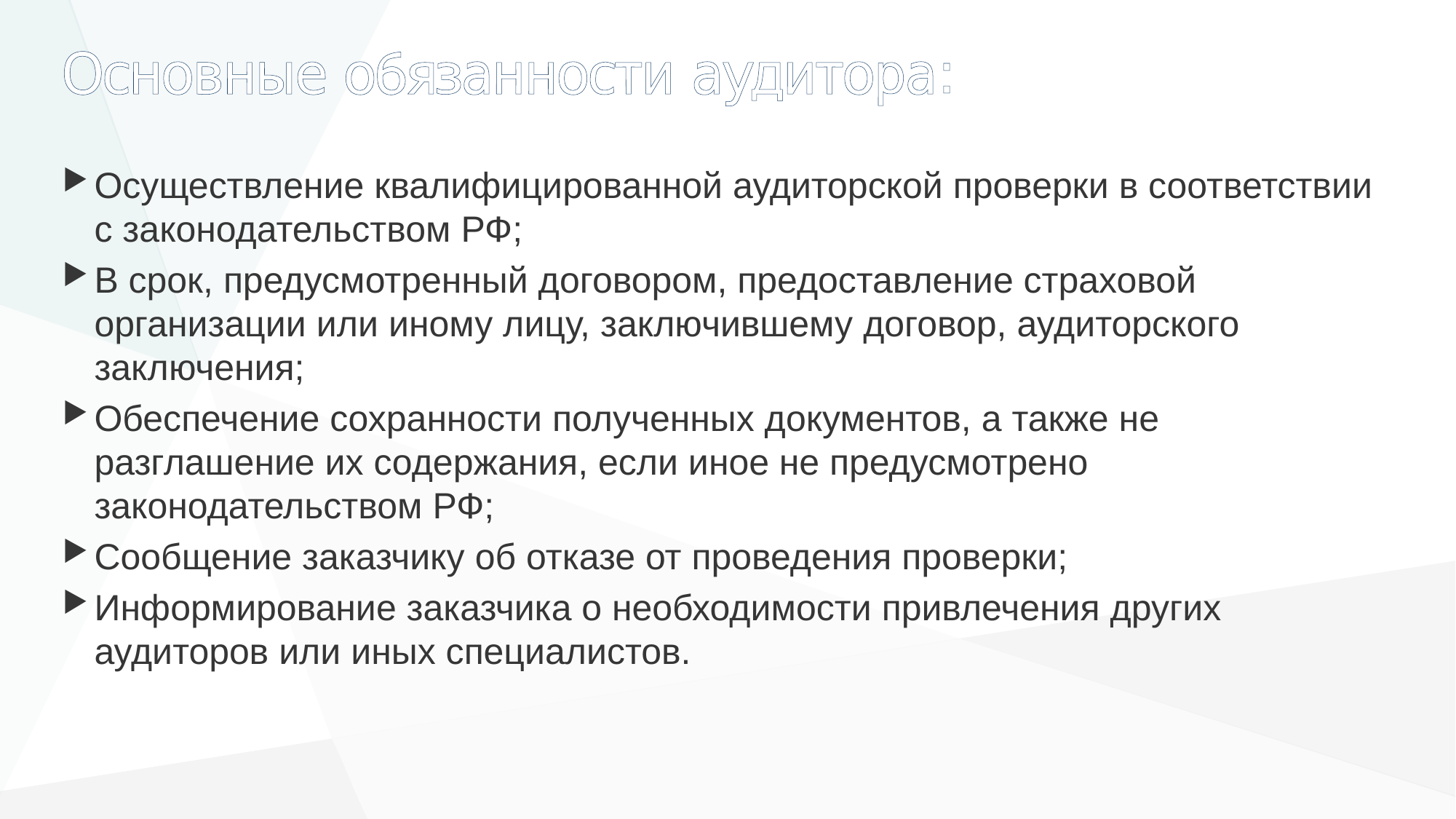

# Основные обязанности аудитора:
Осуществление квалифицированной аудиторской проверки в соответствии с законодательством РФ;
В срок, предусмотренный договором, предоставление страховой организации или иному лицу, заключившему договор, аудиторского заключения;
Обеспечение сохранности полученных документов, а также не разглашение их содержания, если иное не предусмотрено законодательством РФ;
Сообщение заказчику об отказе от проведения проверки;
Информирование заказчика о необходимости привлечения других аудиторов или иных специалистов.